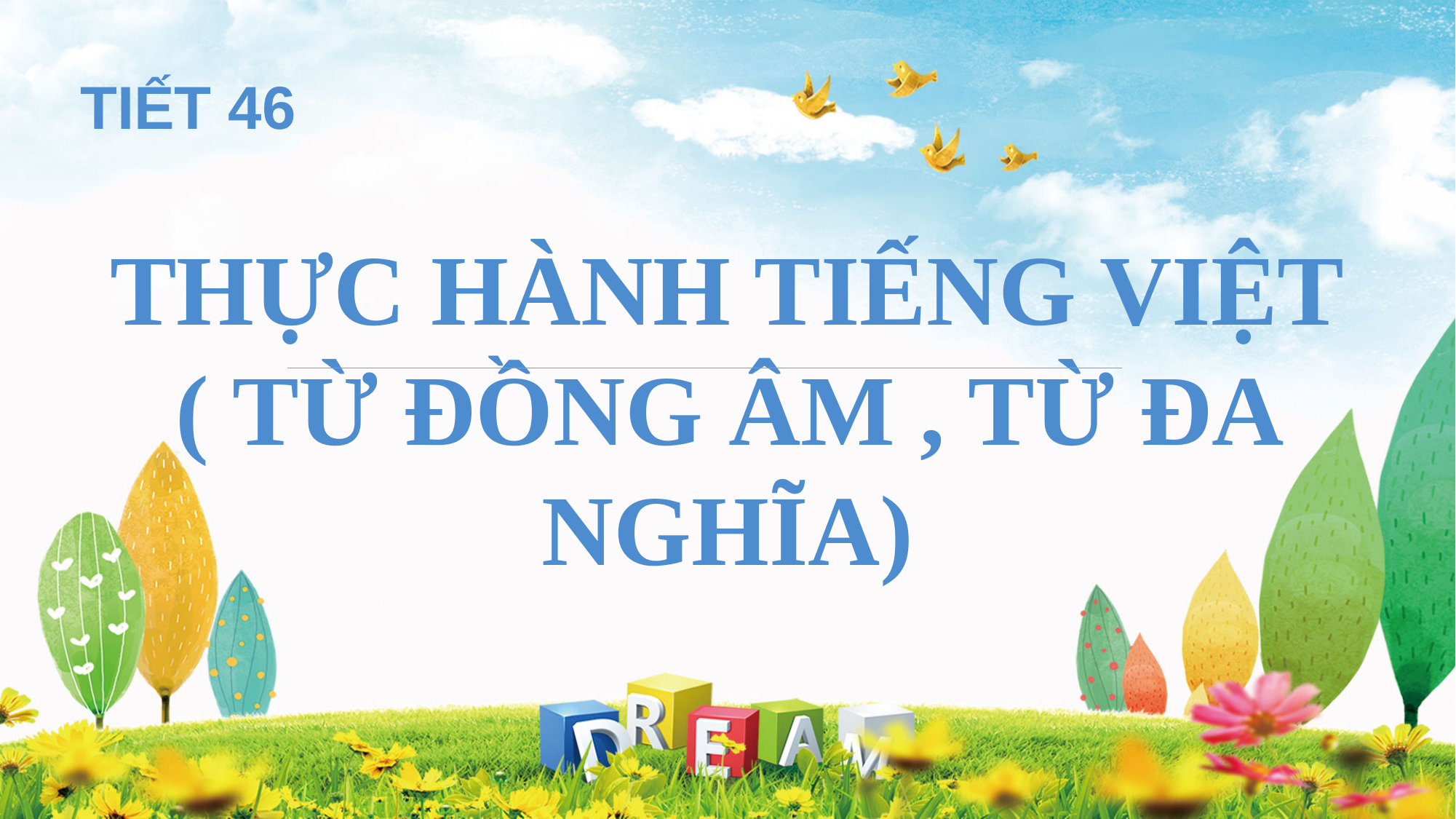

Tiết 46
THỰC HÀNH TIẾNG VIỆT
( Từ đồng âm , từ đa nghĩa)